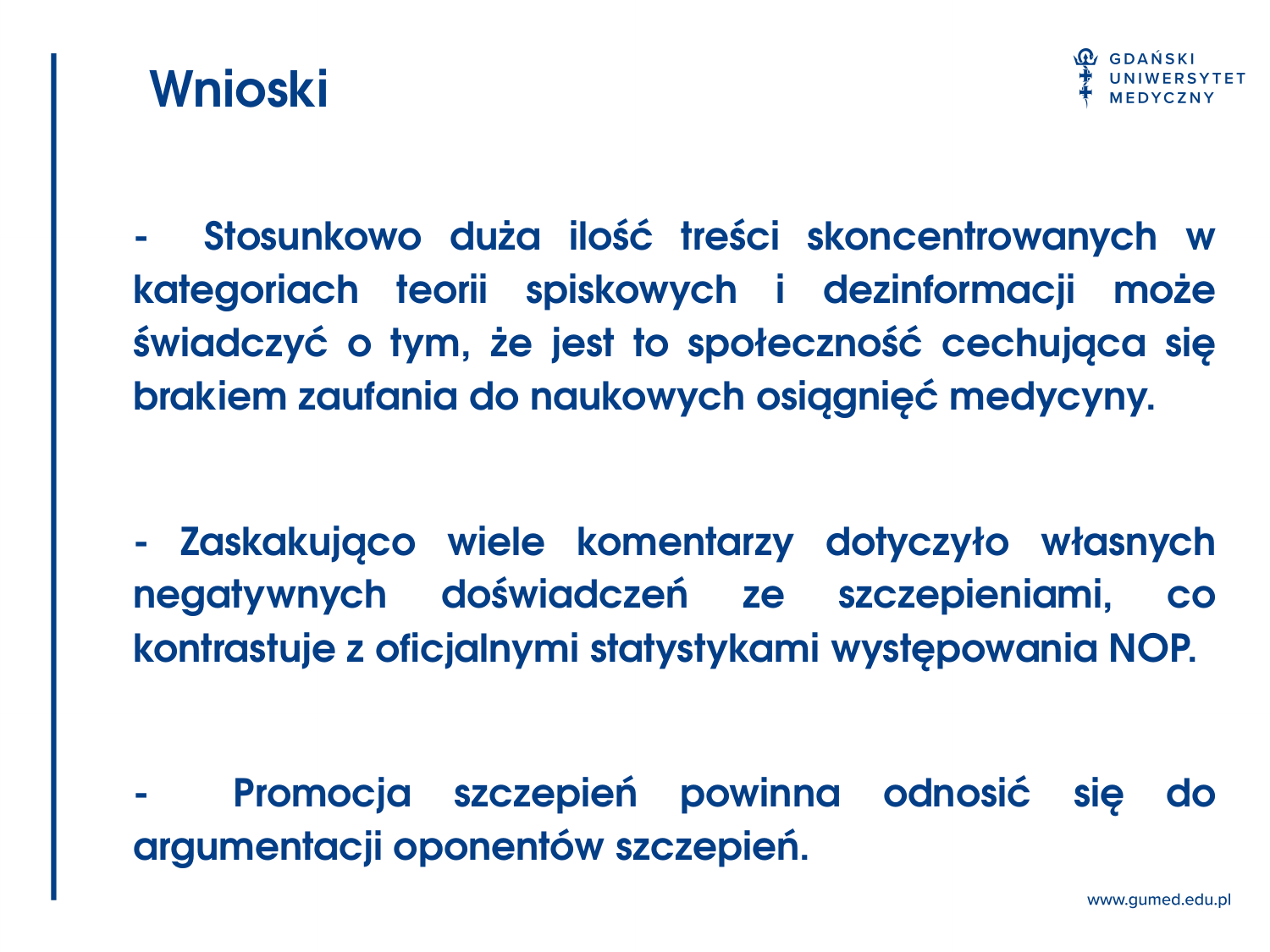

Wnioski
-  Stosunkowo duża ilość treści skoncentrowanych w kategoriach teorii spiskowych i dezinformacji może świadczyć o tym, że jest to społeczność cechująca się brakiem zaufania do naukowych osiągnięć medycyny.

- Zaskakująco wiele komentarzy dotyczyło własnych negatywnych doświadczeń ze szczepieniami, co kontrastuje z oficjalnymi statystykami występowania NOP.

-  Promocja szczepień powinna odnosić się do argumentacji oponentów szczepień.